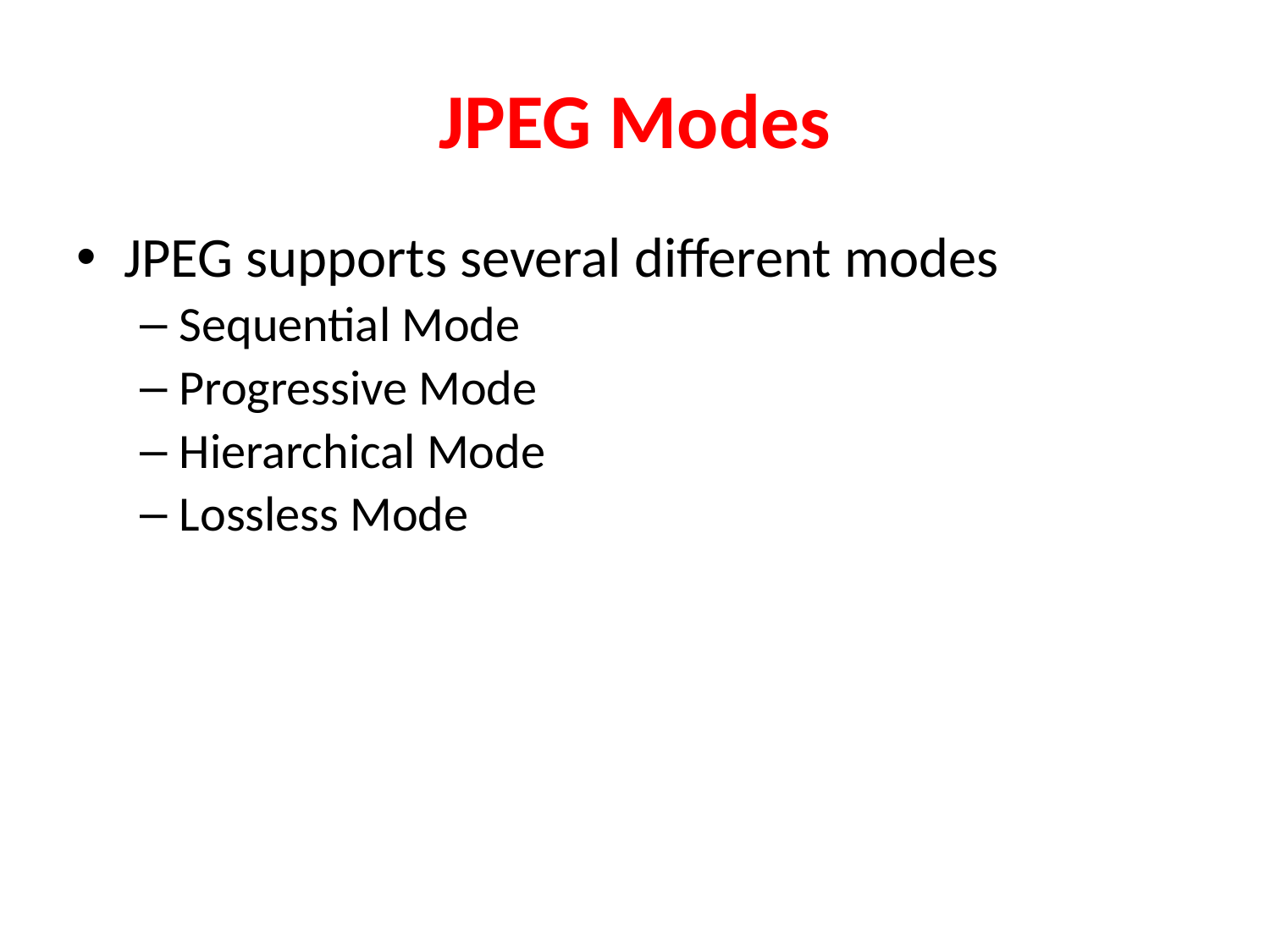

# JPEG Modes
JPEG supports several different modes
Sequential Mode
Progressive Mode
Hierarchical Mode
Lossless Mode